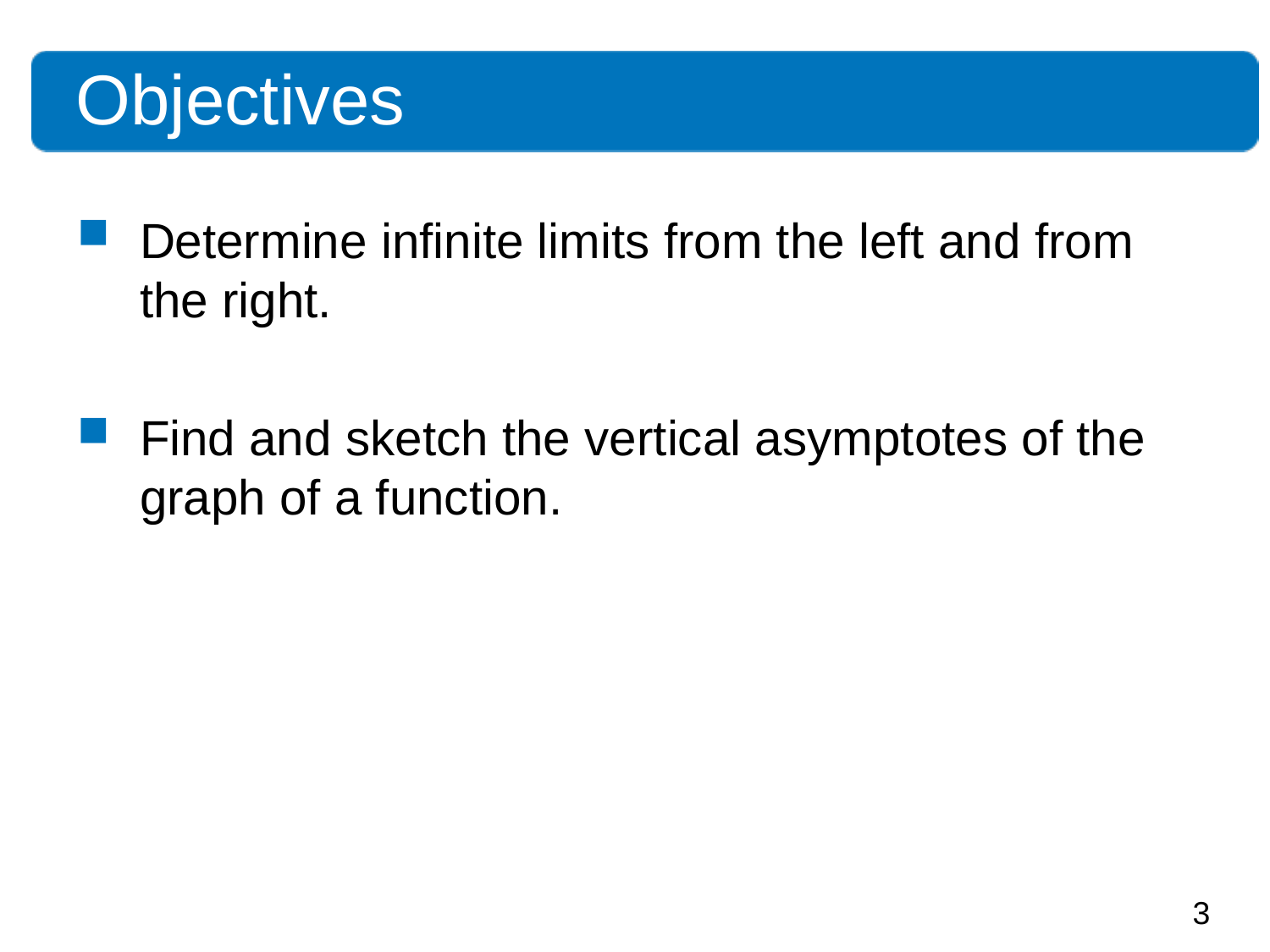

Objectives
Determine infinite limits from the left and from
the right.

Find and sketch the vertical asymptotes of the
graph of a function.